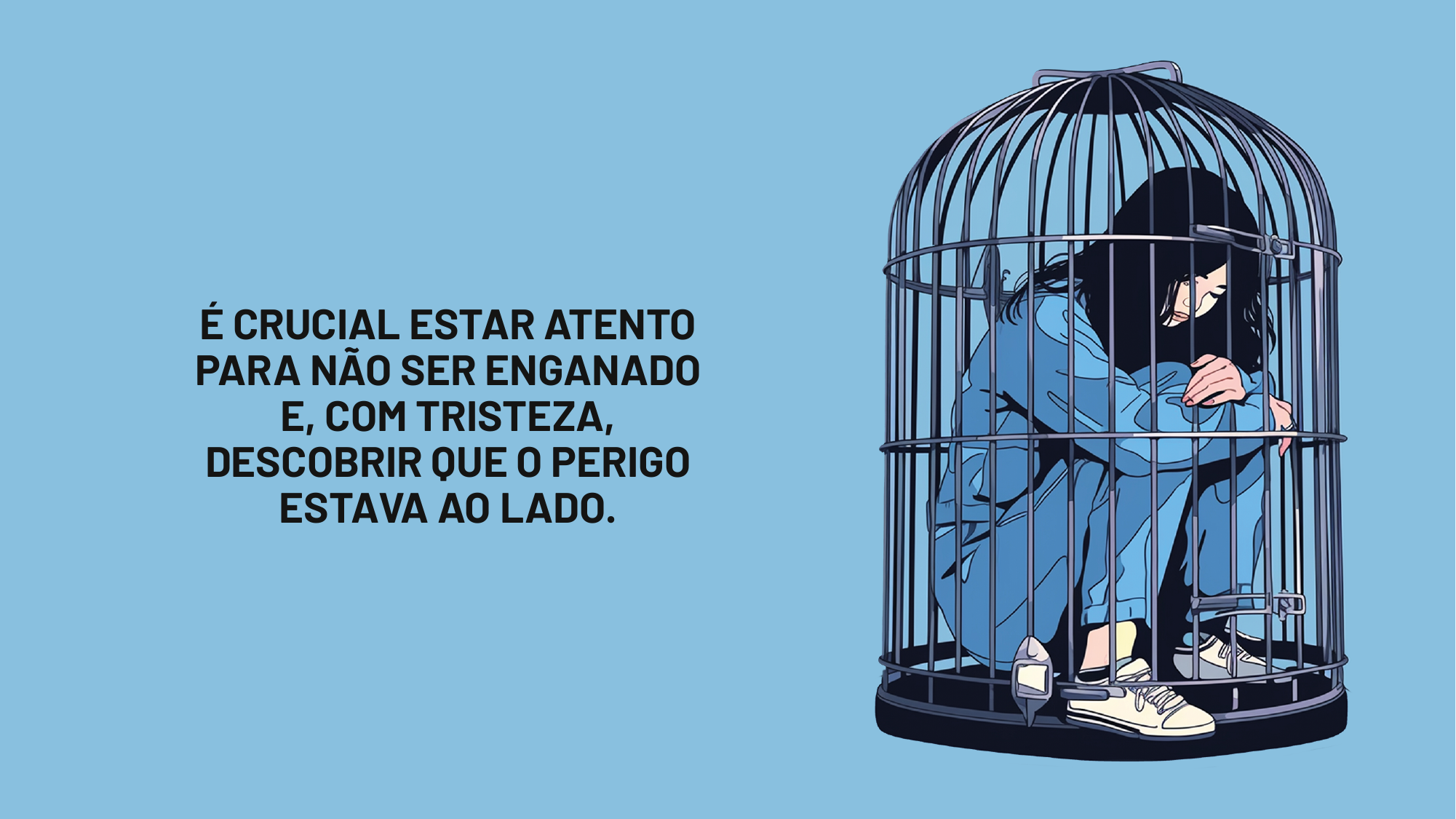

É crucial estar atento para não ser enganado e, com tristeza, descobrir que o perigo estava ao lado.